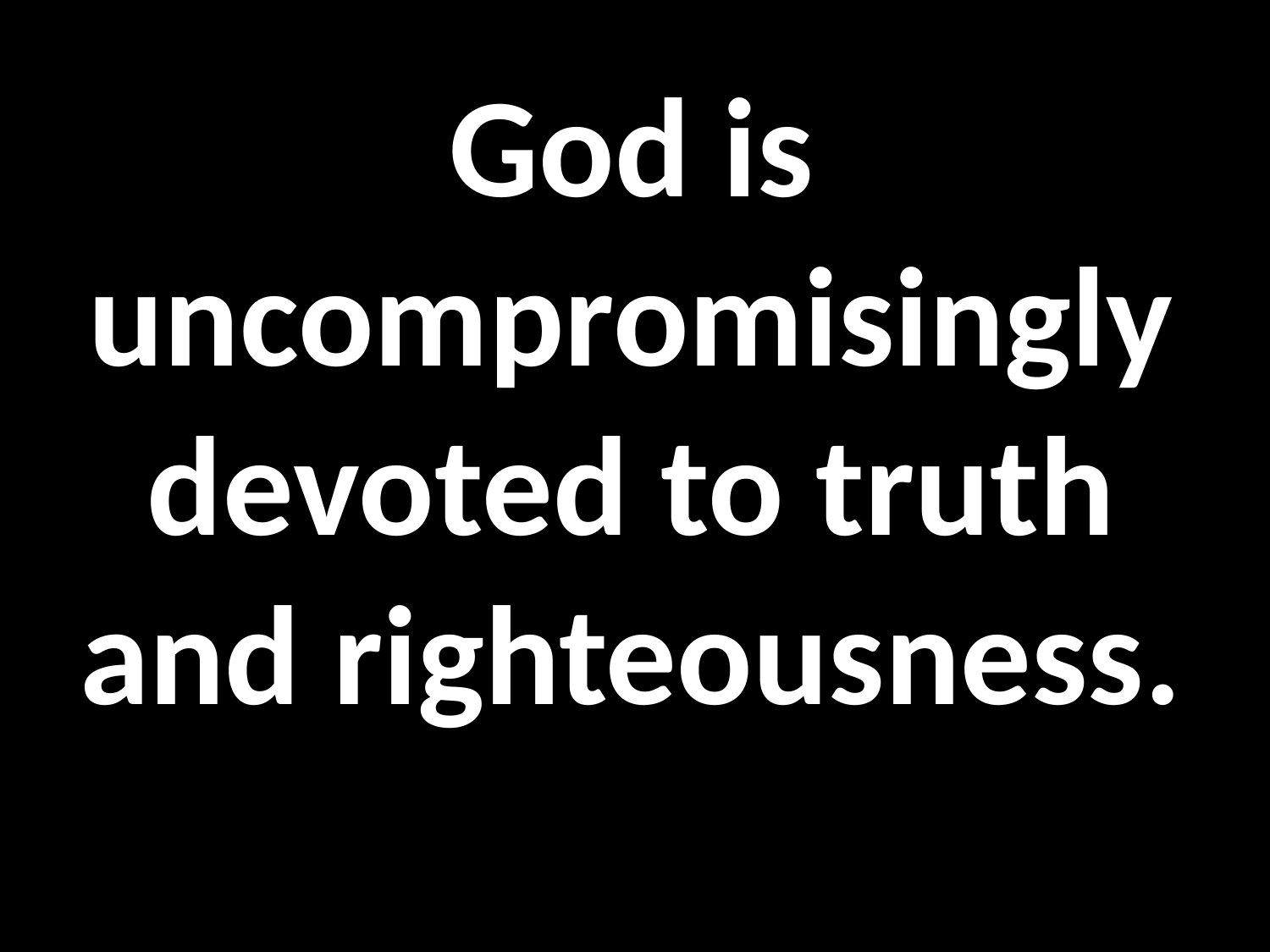

# God is uncompromisingly devoted to truth and righteousness.
GOD
GOD